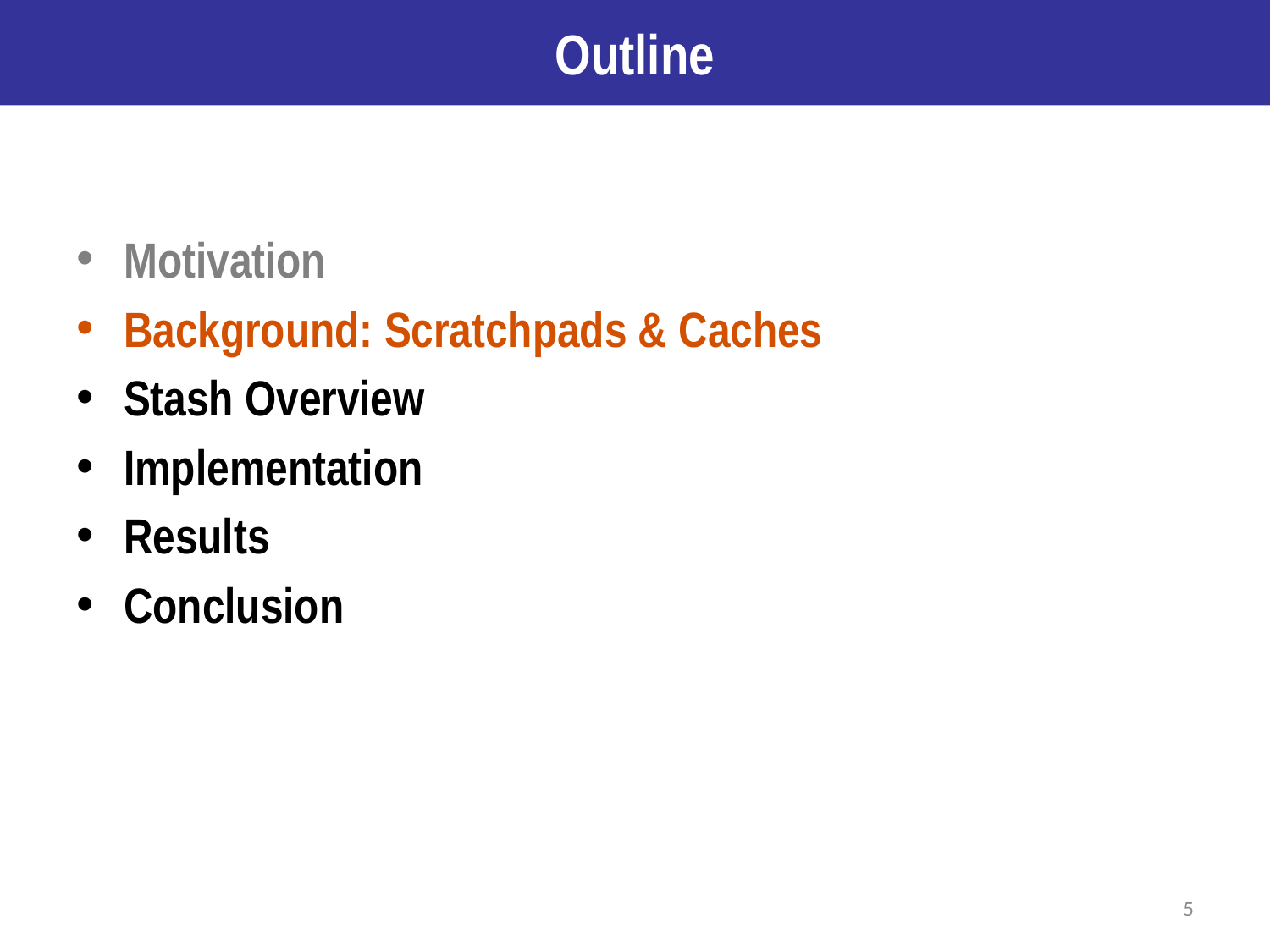

# Outline
Motivation
Background: Scratchpads & Caches
Stash Overview
Implementation
Results
Conclusion

5